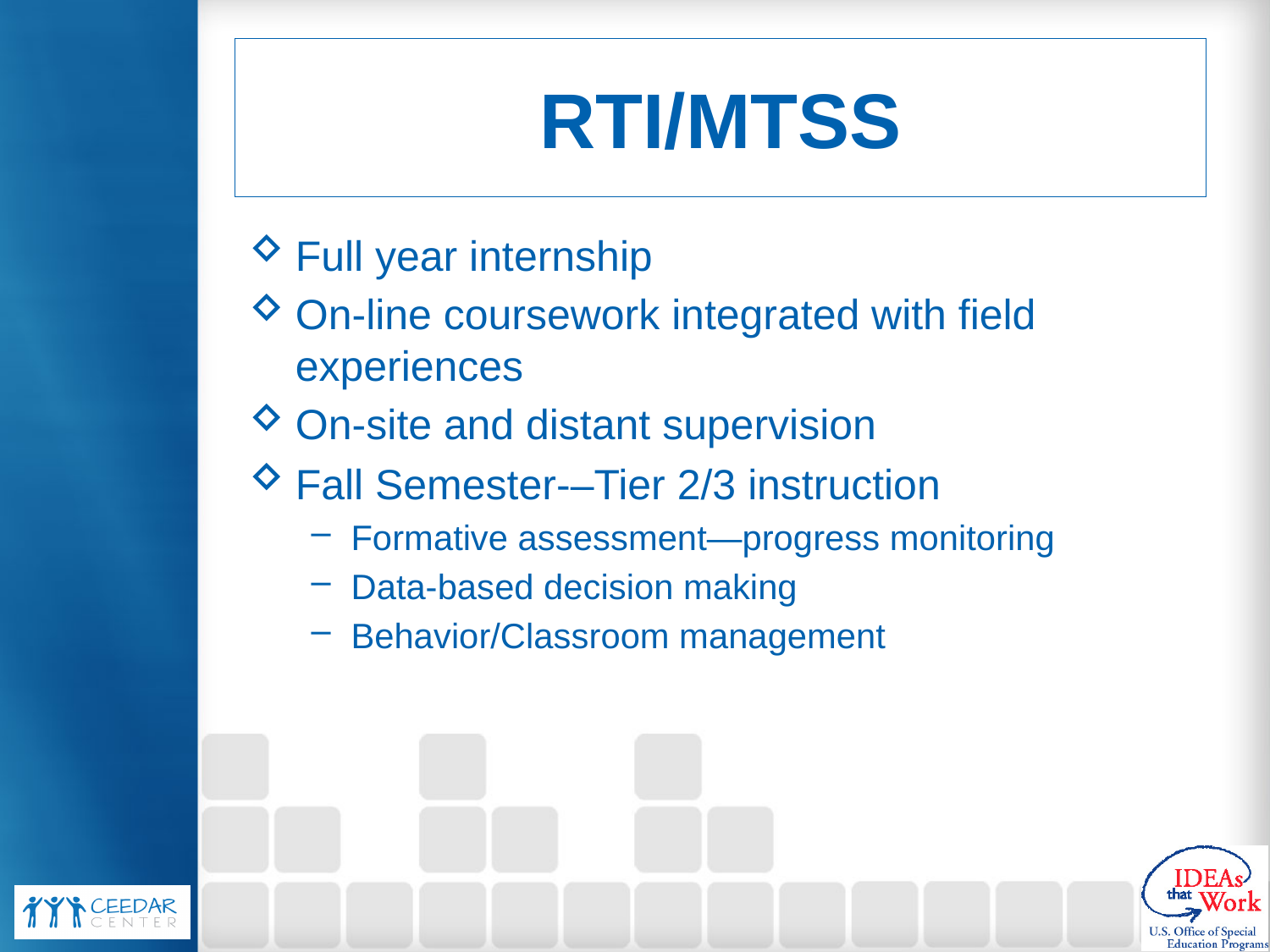

# RTI/MTSS
Full year internship
On-line coursework integrated with field experiences
On-site and distant supervision
Fall Semester-–Tier 2/3 instruction
Formative assessment—progress monitoring
Data-based decision making
Behavior/Classroom management